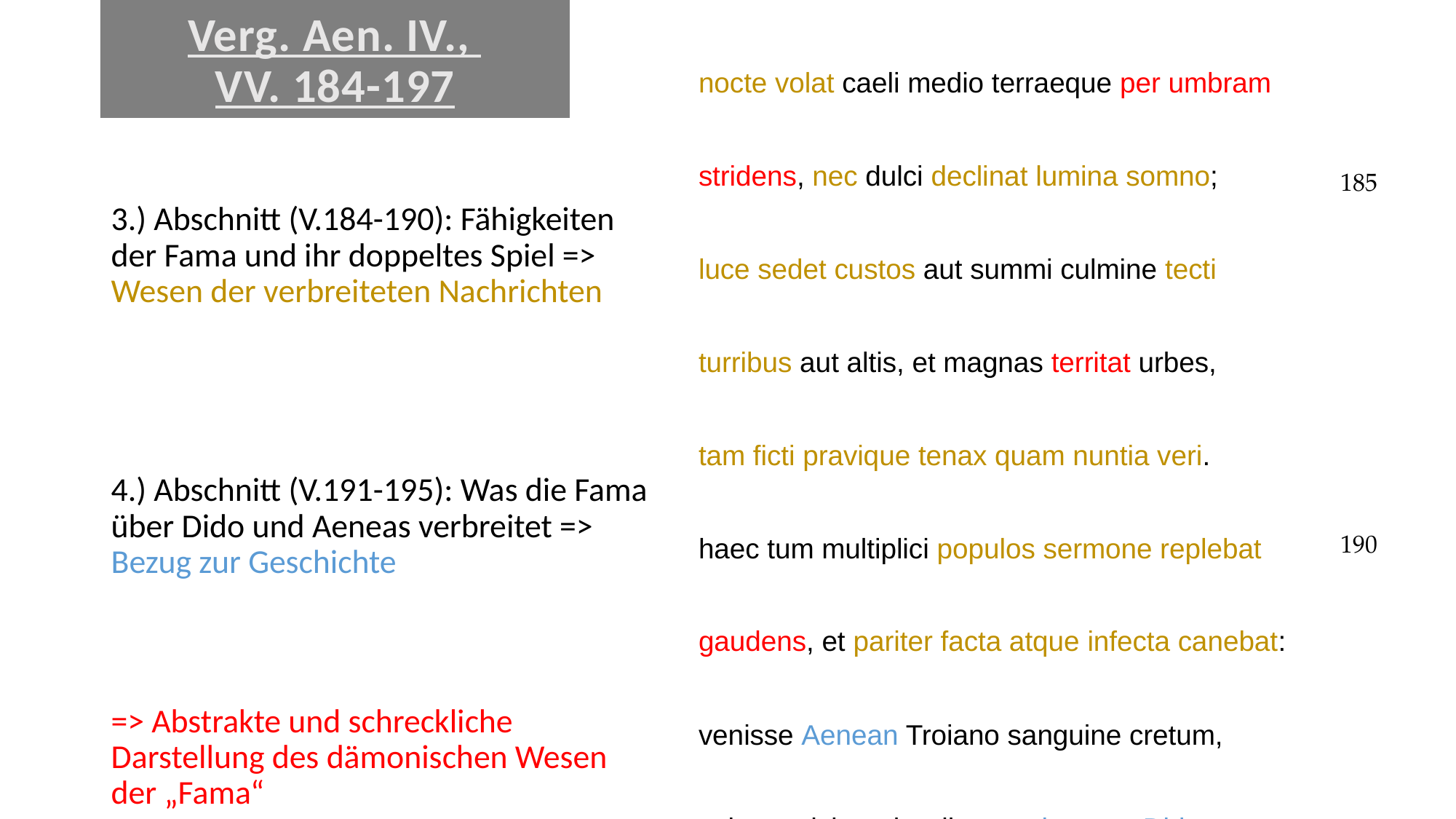

# Verg. Aen. IV., VV. 184-197
| nocte volat caeli medio terraeque per umbram stridens, nec dulci declinat lumina somno; luce sedet custos aut summi culmine tecti turribus aut altis, et magnas territat urbes, tam ficti pravique tenax quam nuntia veri. haec tum multiplici populos sermone replebat gaudens, et pariter facta atque infecta canebat: venisse Aenean Troiano sanguine cretum, cui se pulchra viro dignetur iungere Dido; nunc hiemem inter se luxu, quam longa, fovere regnorum immemores turpique cupidine captos. haec passim dea foeda virum diffundit in ora. protinus ad regem cursus detorquet Iarban incenditque animum dictis atque aggerat iras. | 185 190 195 |
| --- | --- |

3.) Abschnitt (V.184-190): Fähigkeiten der Fama und ihr doppeltes Spiel => Wesen der verbreiteten Nachrichten

4.) Abschnitt (V.191-195): Was die Fama über Dido und Aeneas verbreitet => Bezug zur Geschichte

=> Abstrakte und schreckliche Darstellung des dämonischen Wesen der „Fama“